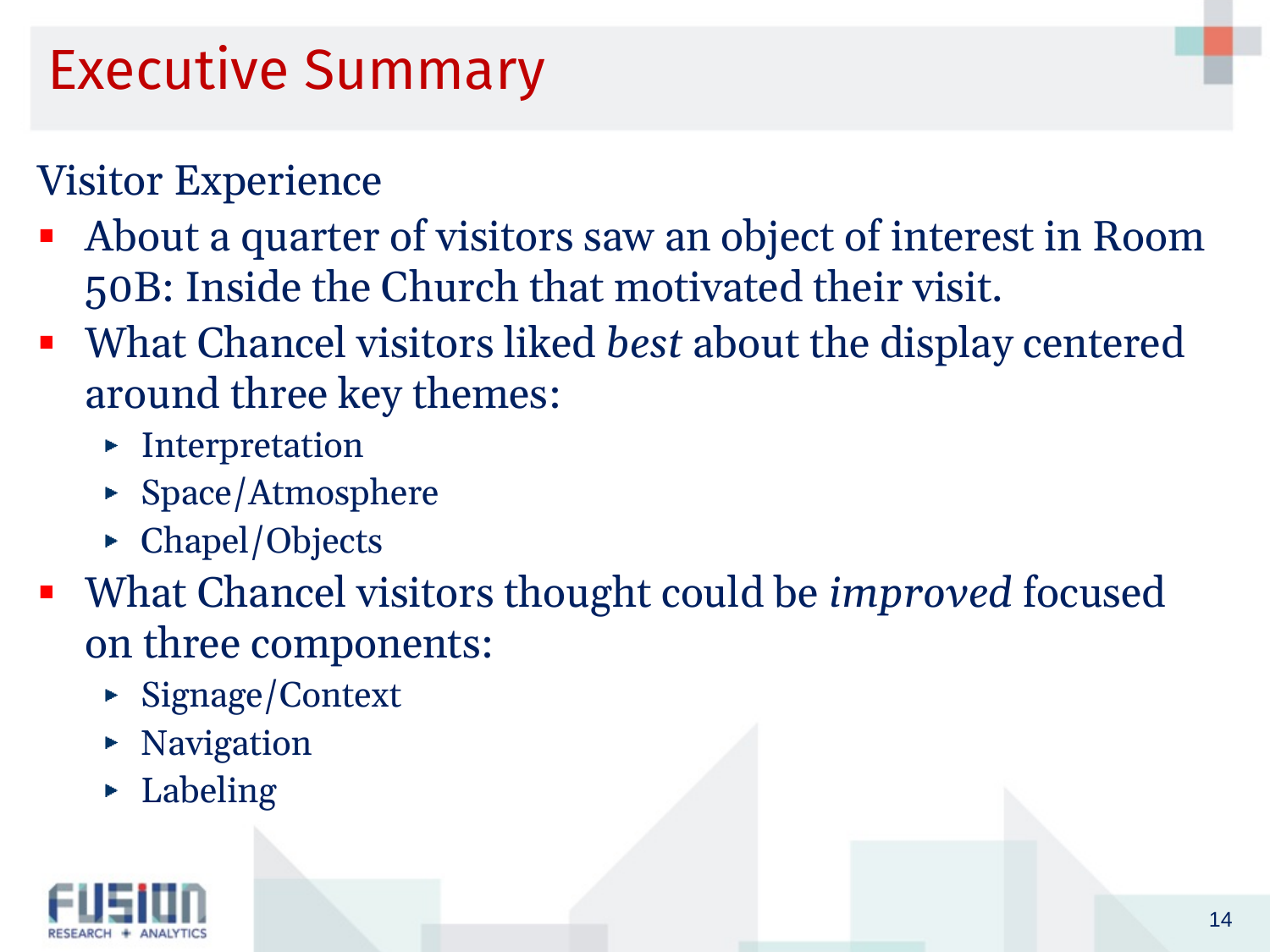

# Executive Summary
Visitor Experience
About a quarter of visitors saw an object of interest in Room 50B: Inside the Church that motivated their visit.
What Chancel visitors liked best about the display centered around three key themes:
Interpretation
Space/Atmosphere
Chapel/Objects
What Chancel visitors thought could be improved focused on three components:
Signage/Context
Navigation
Labeling

14